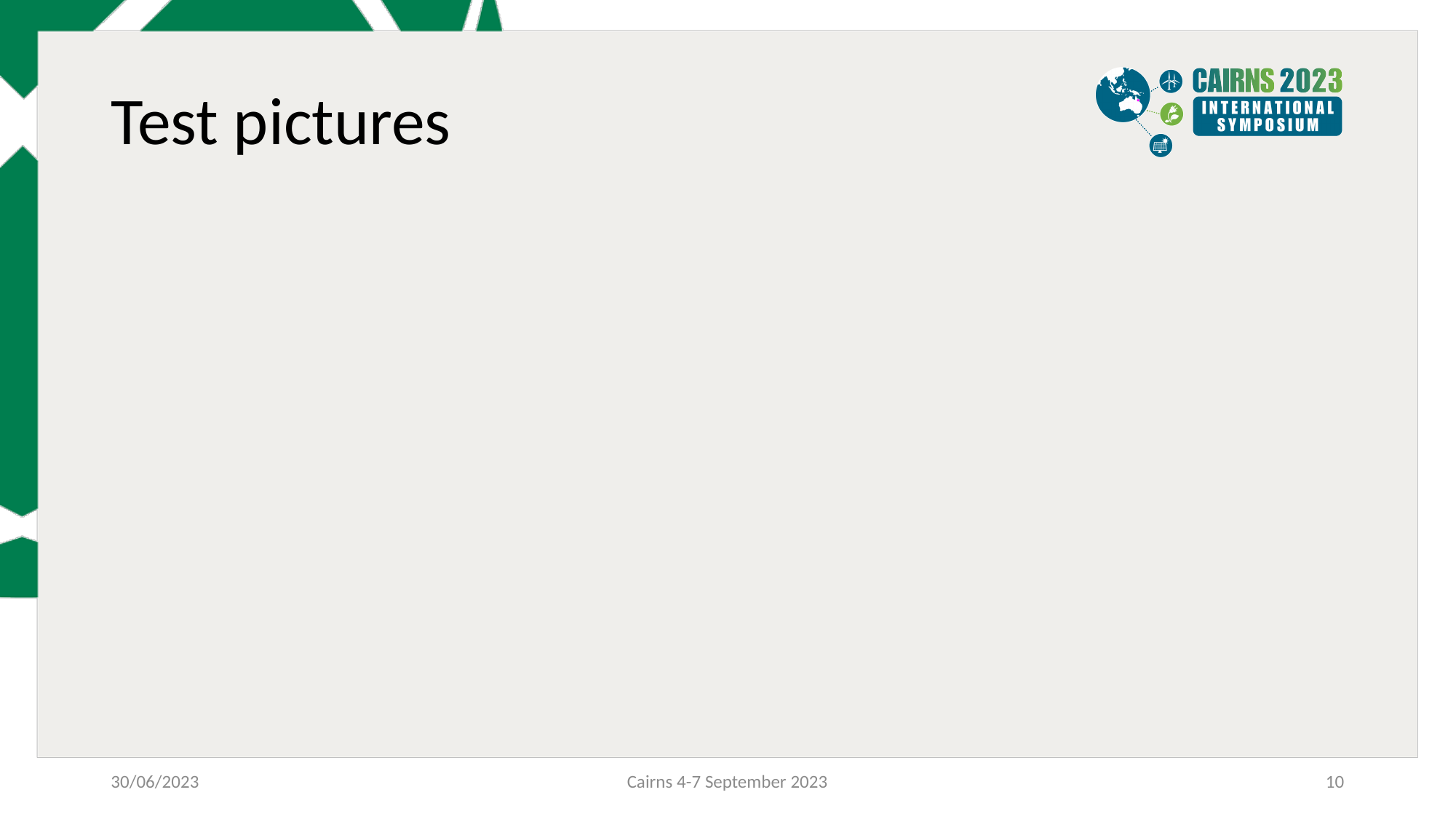

# Test pictures

30/06/2023
Cairns 4-7 September 2023
10